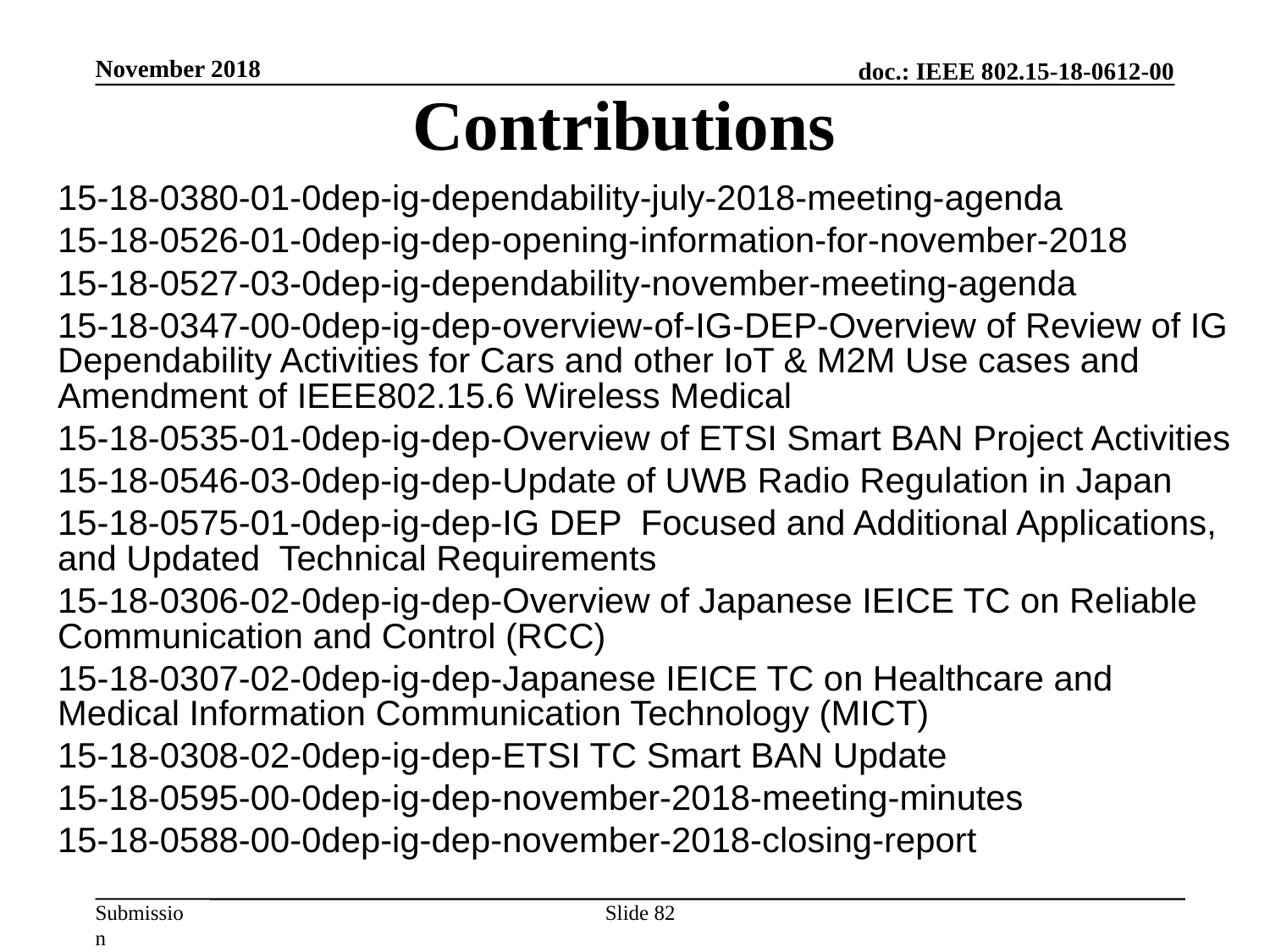

November 2018
# Contributions
15-18-0380-01-0dep-ig-dependability-july-2018-meeting-agenda
15-18-0526-01-0dep-ig-dep-opening-information-for-november-2018
15-18-0527-03-0dep-ig-dependability-november-meeting-agenda
15-18-0347-00-0dep-ig-dep-overview-of-IG-DEP-Overview of Review of IG Dependability Activities for Cars and other IoT & M2M Use cases and Amendment of IEEE802.15.6 Wireless Medical
15-18-0535-01-0dep-ig-dep-Overview of ETSI Smart BAN Project Activities
15-18-0546-03-0dep-ig-dep-Update of UWB Radio Regulation in Japan
15-18-0575-01-0dep-ig-dep-IG DEP  Focused and Additional Applications, and Updated  Technical Requirements
15-18-0306-02-0dep-ig-dep-Overview of Japanese IEICE TC on Reliable Communication and Control (RCC)
15-18-0307-02-0dep-ig-dep-Japanese IEICE TC on Healthcare and Medical Information Communication Technology (MICT)
15-18-0308-02-0dep-ig-dep-ETSI TC Smart BAN Update
15-18-0595-00-0dep-ig-dep-november-2018-meeting-minutes
15-18-0588-00-0dep-ig-dep-november-2018-closing-report

Slide 82